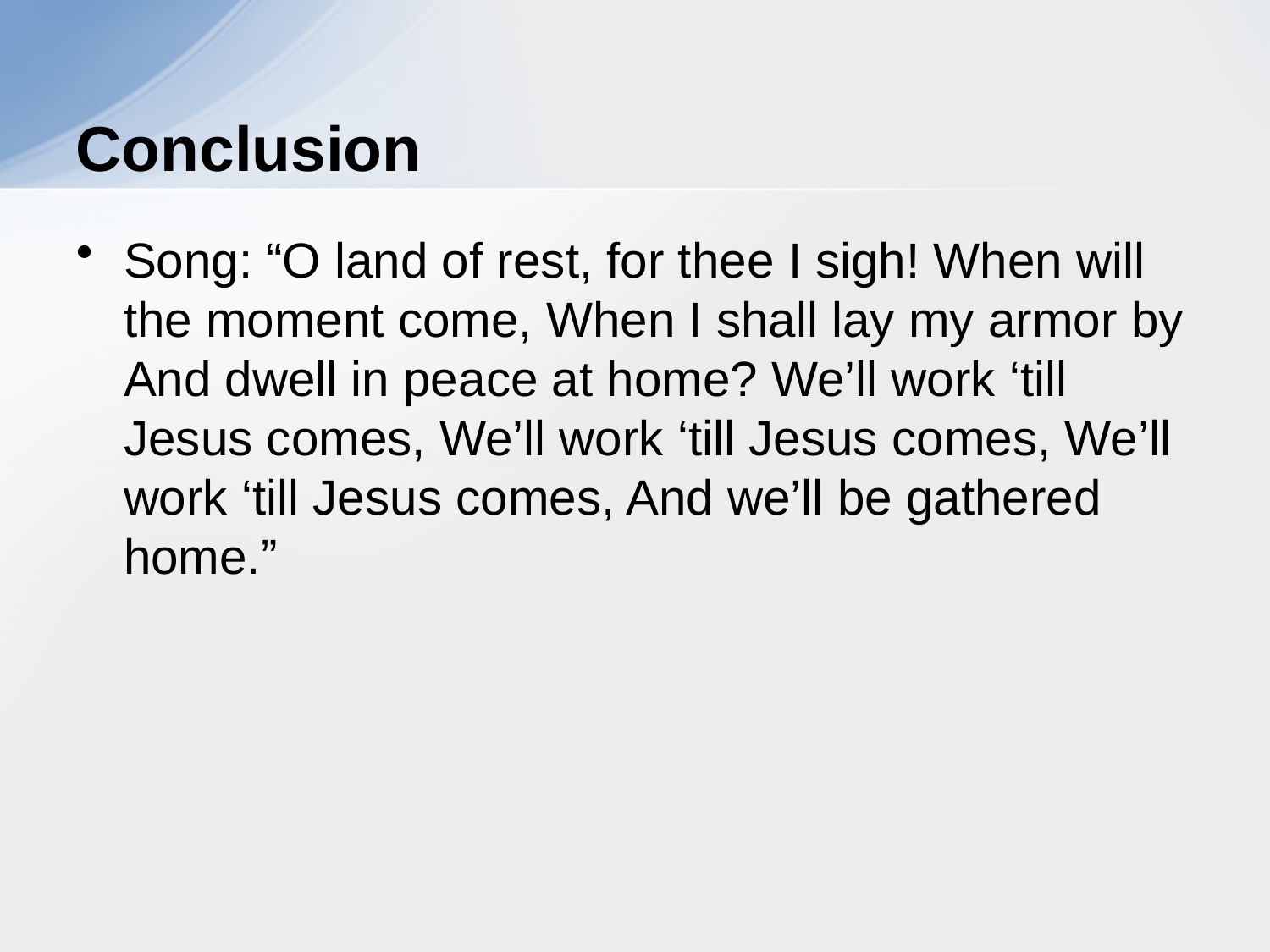

# Conclusion
Song: “O land of rest, for thee I sigh! When will the moment come, When I shall lay my armor by And dwell in peace at home? We’ll work ‘till Jesus comes, We’ll work ‘till Jesus comes, We’ll work ‘till Jesus comes, And we’ll be gathered home.”